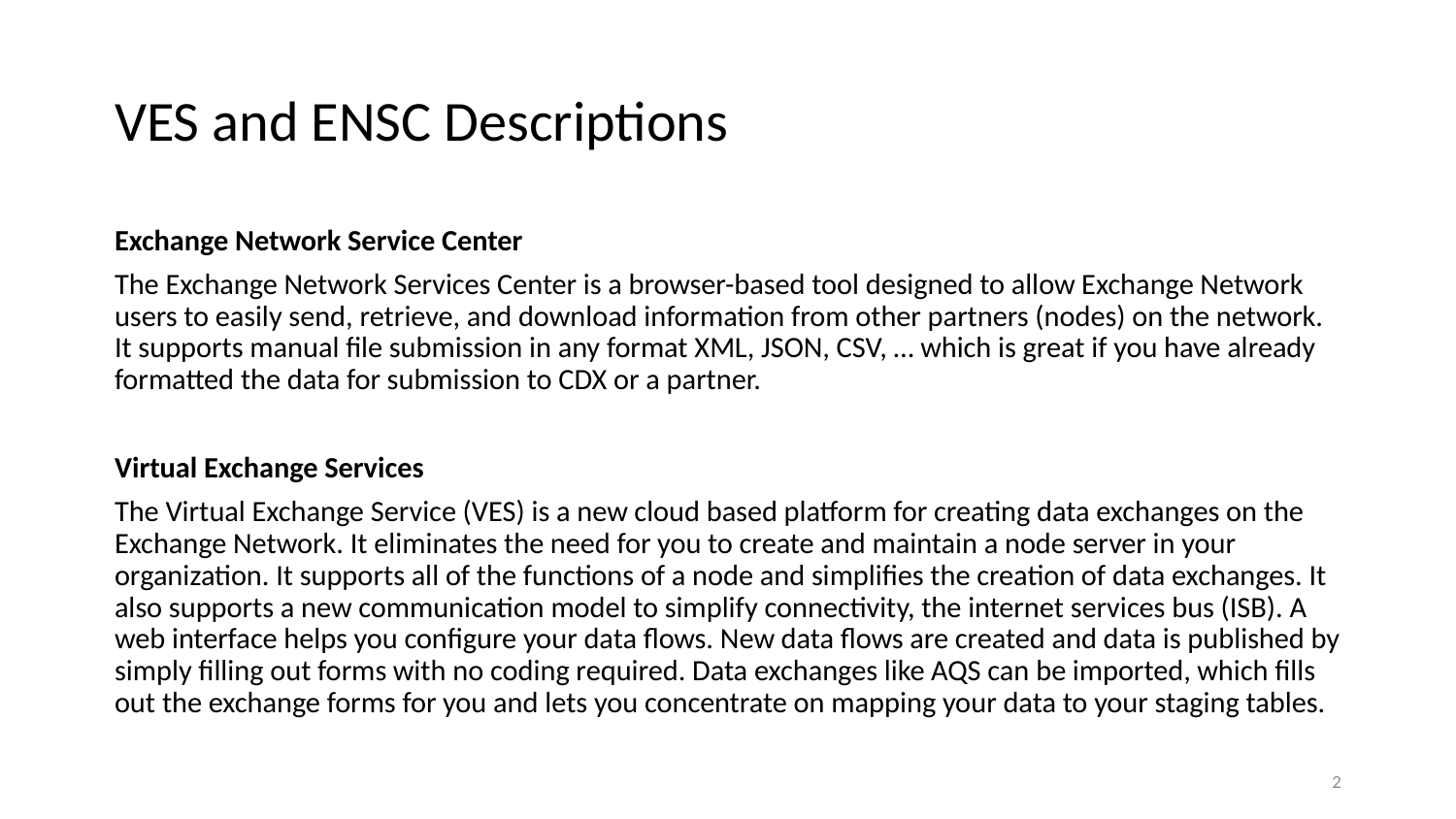

# VES and ENSC Descriptions
Exchange Network Service Center
The Exchange Network Services Center is a browser-based tool designed to allow Exchange Network users to easily send, retrieve, and download information from other partners (nodes) on the network. It supports manual file submission in any format XML, JSON, CSV, … which is great if you have already formatted the data for submission to CDX or a partner.

Virtual Exchange Services
The Virtual Exchange Service (VES) is a new cloud based platform for creating data exchanges on the Exchange Network. It eliminates the need for you to create and maintain a node server in your organization. It supports all of the functions of a node and simplifies the creation of data exchanges. It also supports a new communication model to simplify connectivity, the internet services bus (ISB). A web interface helps you configure your data flows. New data flows are created and data is published by simply filling out forms with no coding required. Data exchanges like AQS can be imported, which fills out the exchange forms for you and lets you concentrate on mapping your data to your staging tables.
2